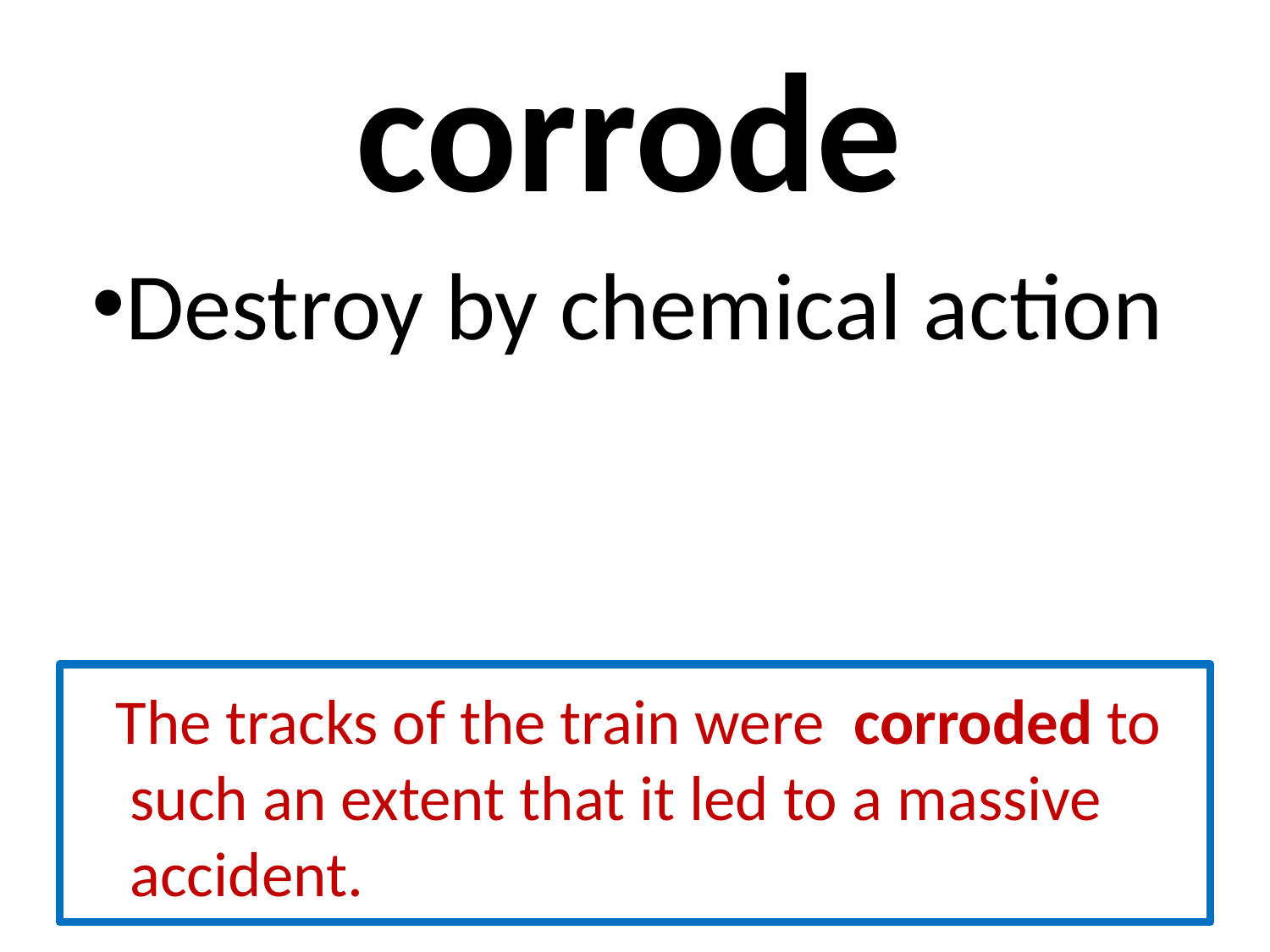

# corrode
Destroy by chemical action
   The tracks of the train were  corroded to such an extent that it led to a massive accident.